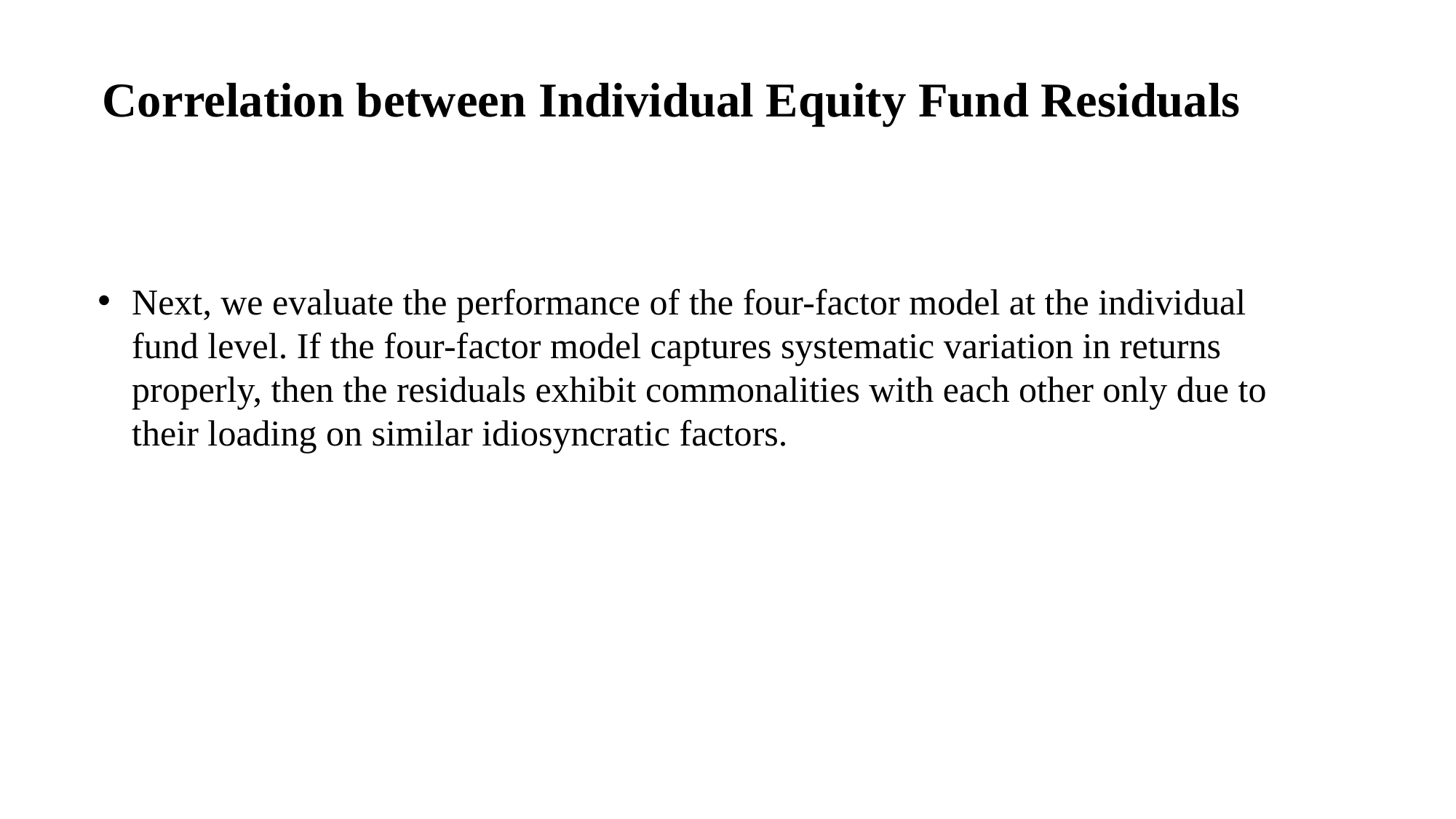

Correlation between Individual Equity Fund Residuals
Next, we evaluate the performance of the four-factor model at the individual fund level. If the four-factor model captures systematic variation in returns properly, then the residuals exhibit commonalities with each other only due to their loading on similar idiosyncratic factors.